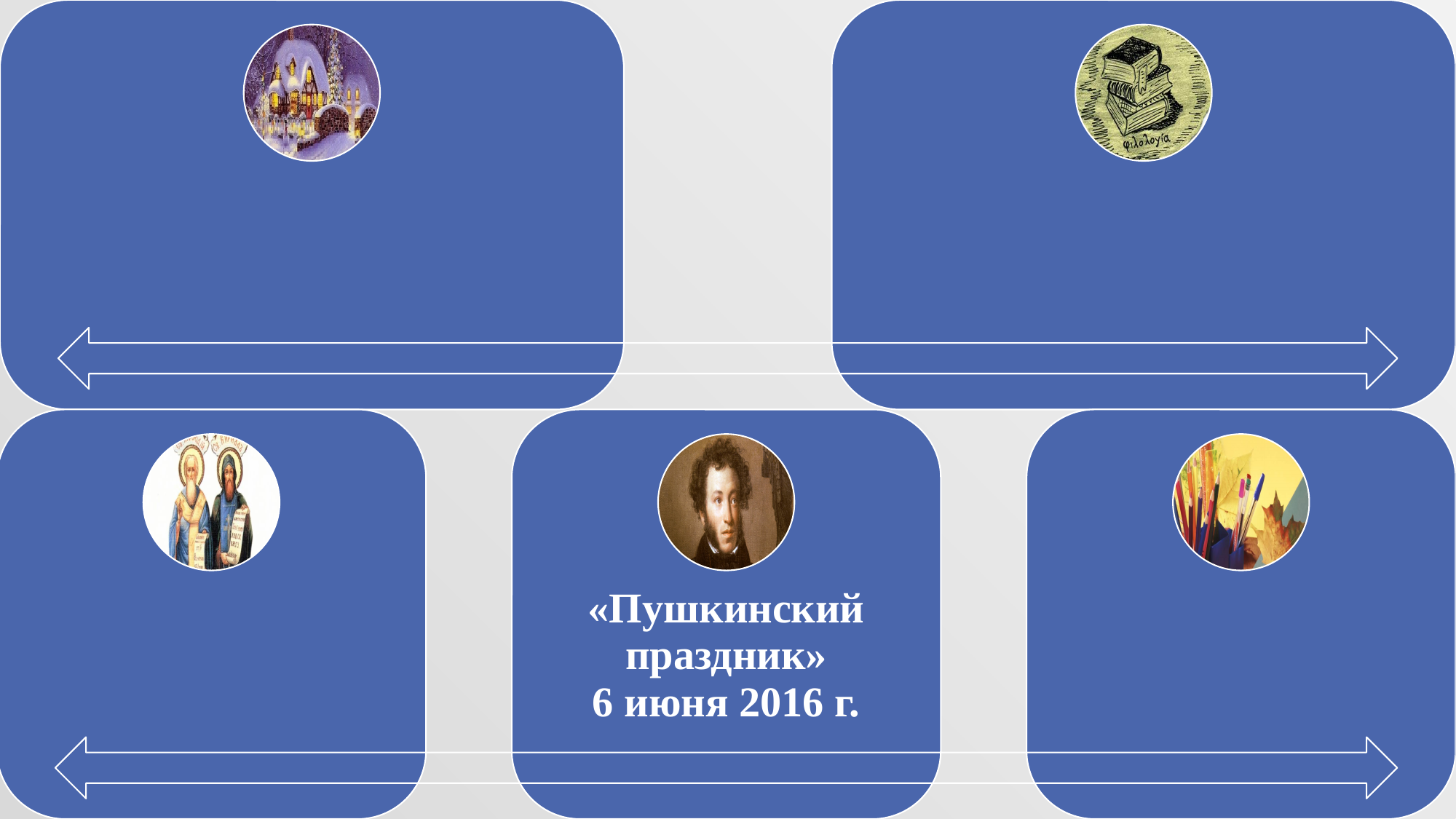

«Пушкинский праздник»
6 июня 2016 г.
2016 г.